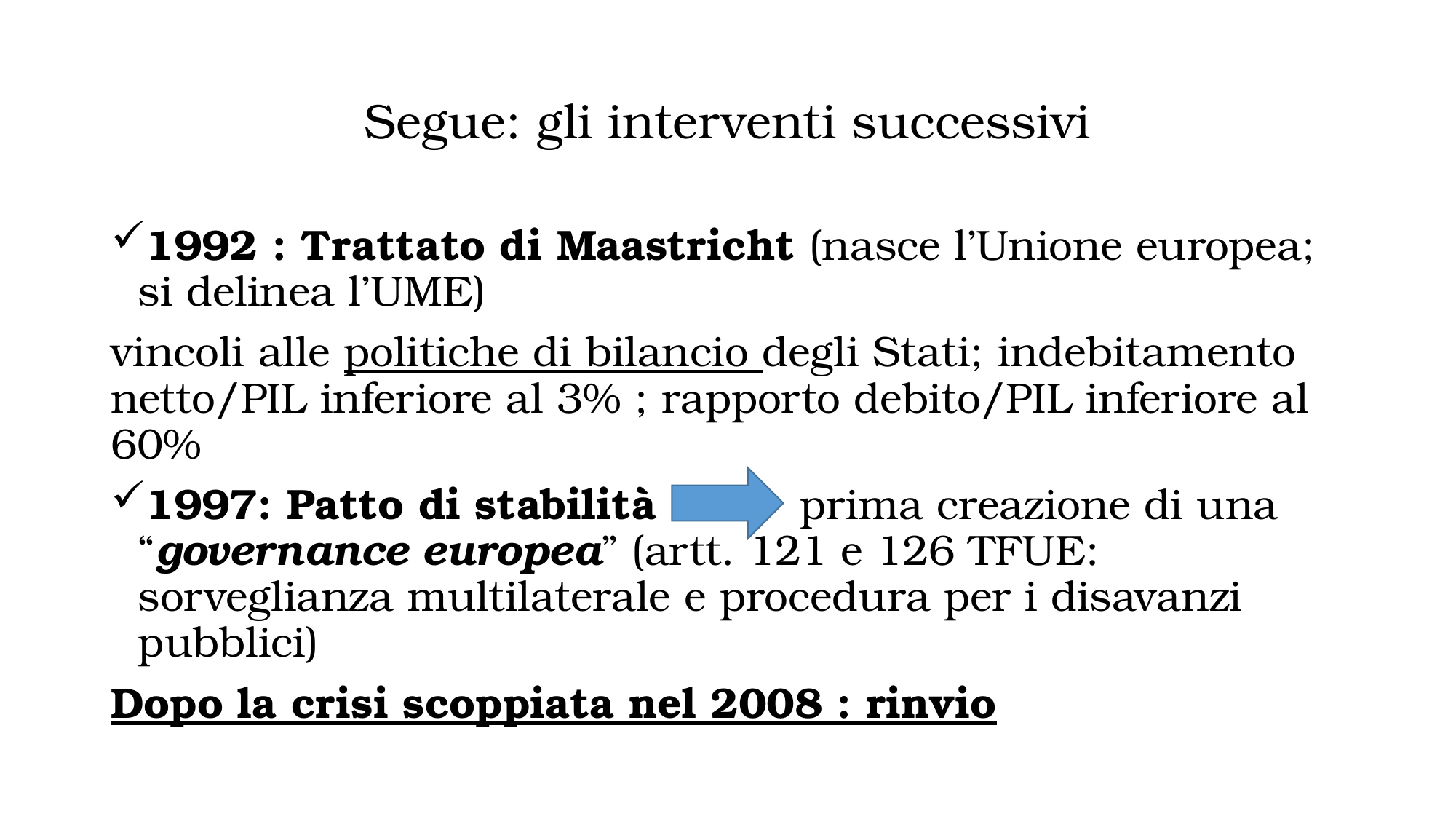

# Segue: gli interventi successivi
1992 : Trattato di Maastricht (nasce l’Unione europea; si delinea l’UME)
vincoli alle politiche di bilancio degli Stati; indebitamento netto/PIL inferiore al 3% ; rapporto debito/PIL inferiore al 60%
1997: Patto di stabilità          prima creazione di una “governance europea” (artt. 121 e 126 TFUE: sorveglianza multilaterale e procedura per i disavanzi pubblici)
Dopo la crisi scoppiata nel 2008 : rinvio